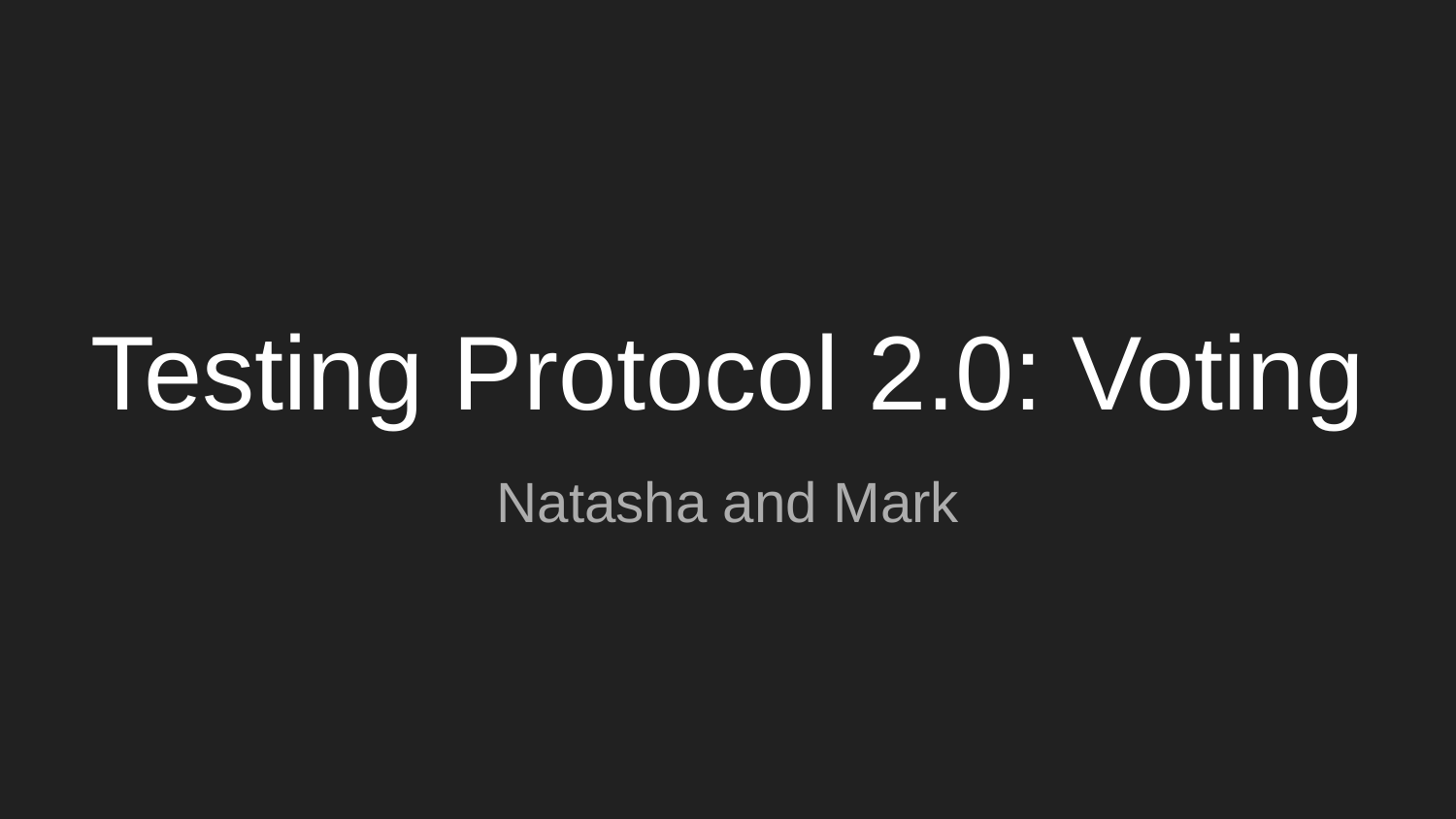

# Testing Protocol 2.0: Voting
Natasha and Mark